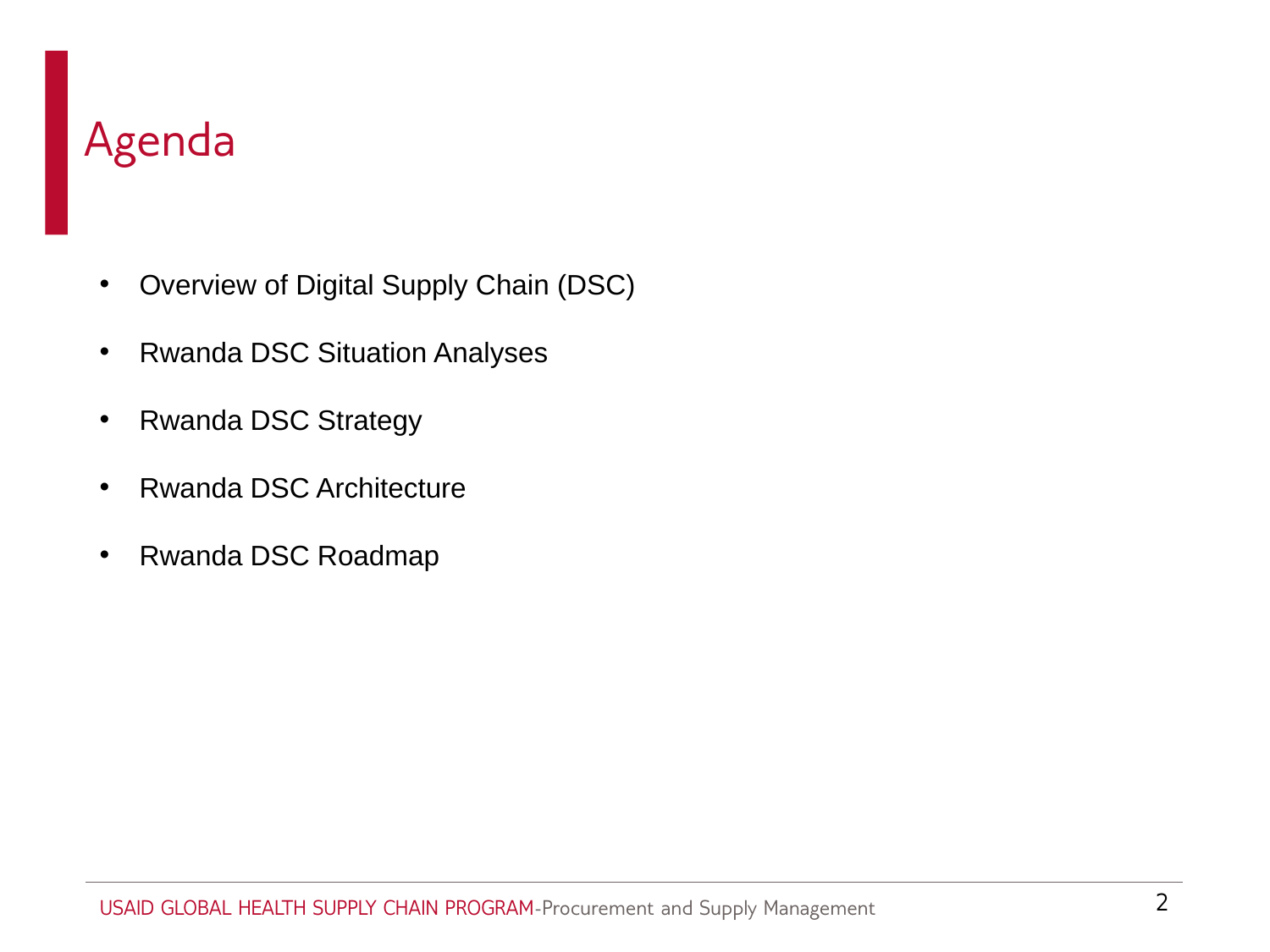

Agenda
Overview of Digital Supply Chain (DSC)
Rwanda DSC Situation Analyses
Rwanda DSC Strategy
Rwanda DSC Architecture
Rwanda DSC Roadmap
2